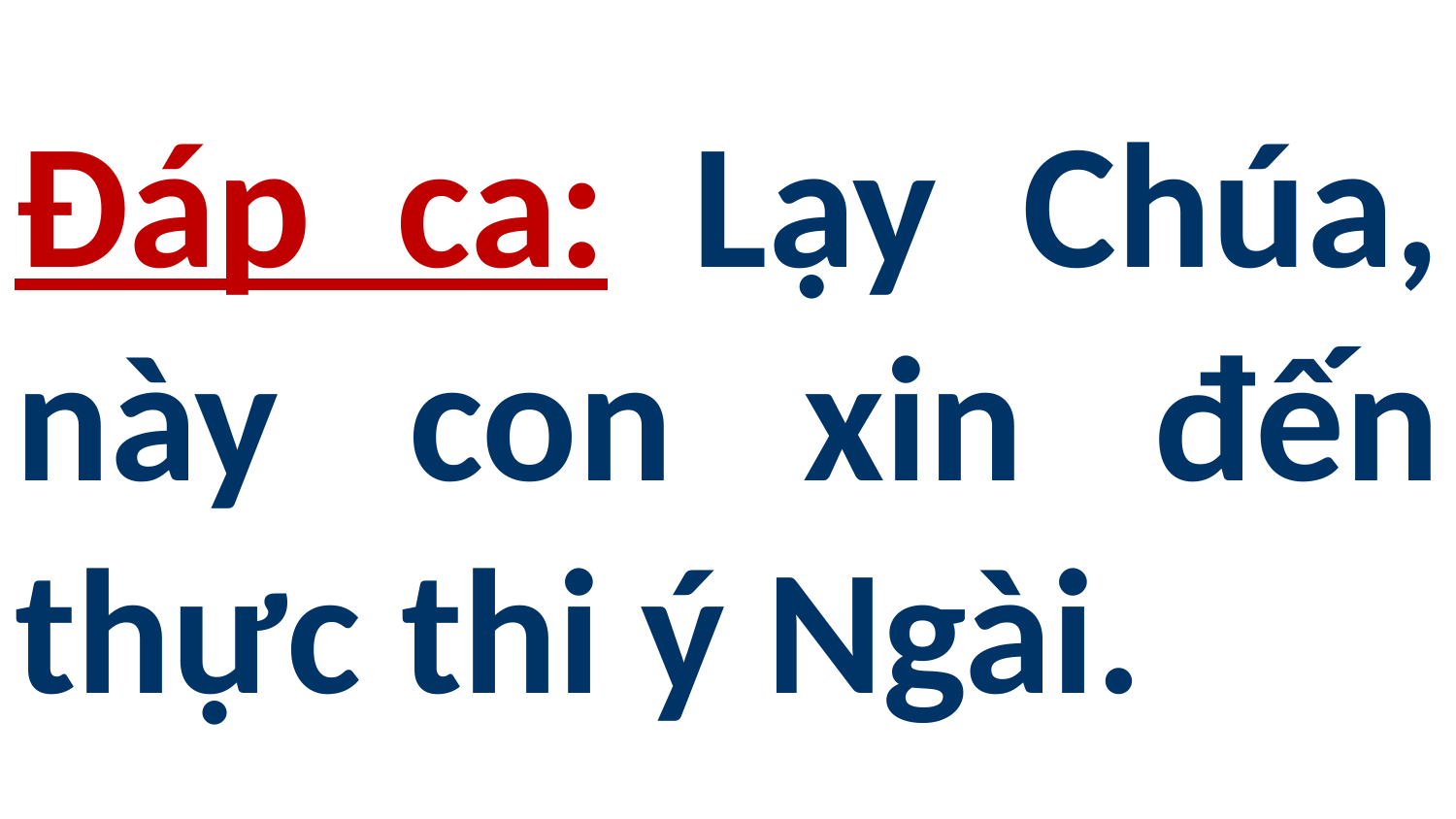

# Đáp ca: Lạy Chúa, này con xin đến thực thi ý Ngài.